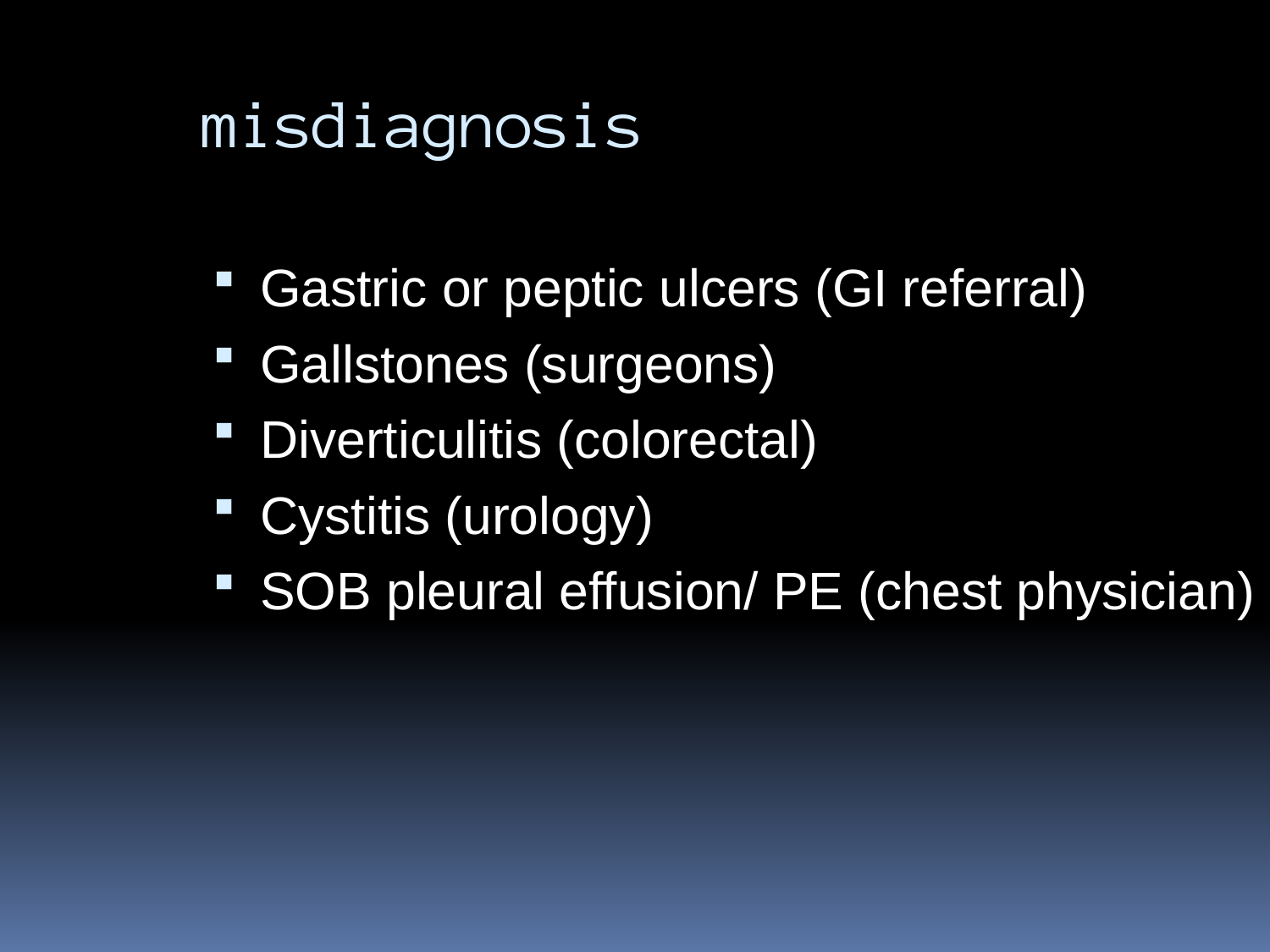

misdiagnosis
Gastric or peptic ulcers (GI referral)
Gallstones (surgeons)
Diverticulitis (colorectal)
Cystitis (urology)
SOB pleural effusion/ PE (chest physician)